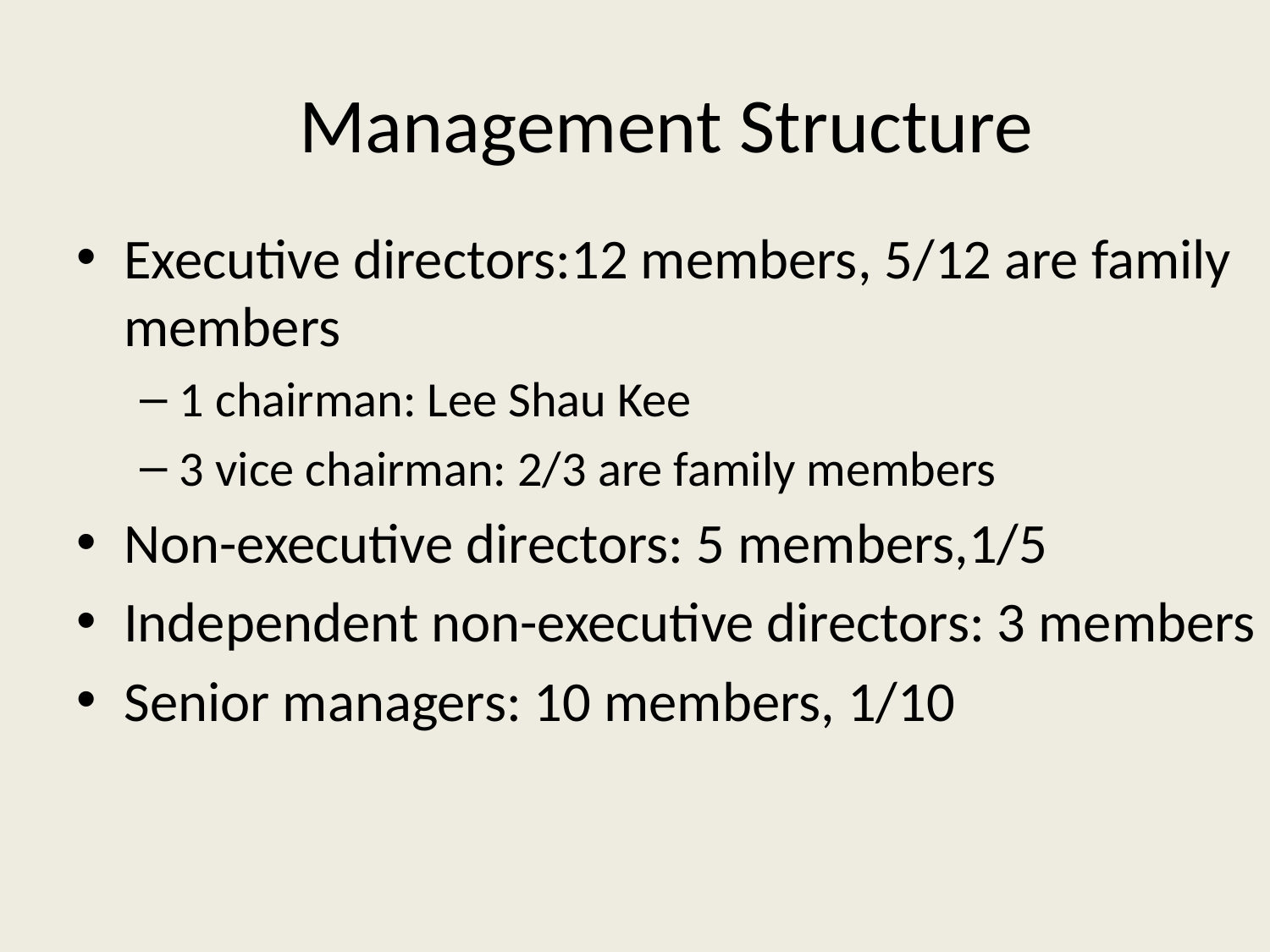

Management Structure
Executive directors:12 members, 5/12 are family members
1 chairman: Lee Shau Kee
3 vice chairman: 2/3 are family members
Non-executive directors: 5 members,1/5
Independent non-executive directors: 3 members
Senior managers: 10 members, 1/10